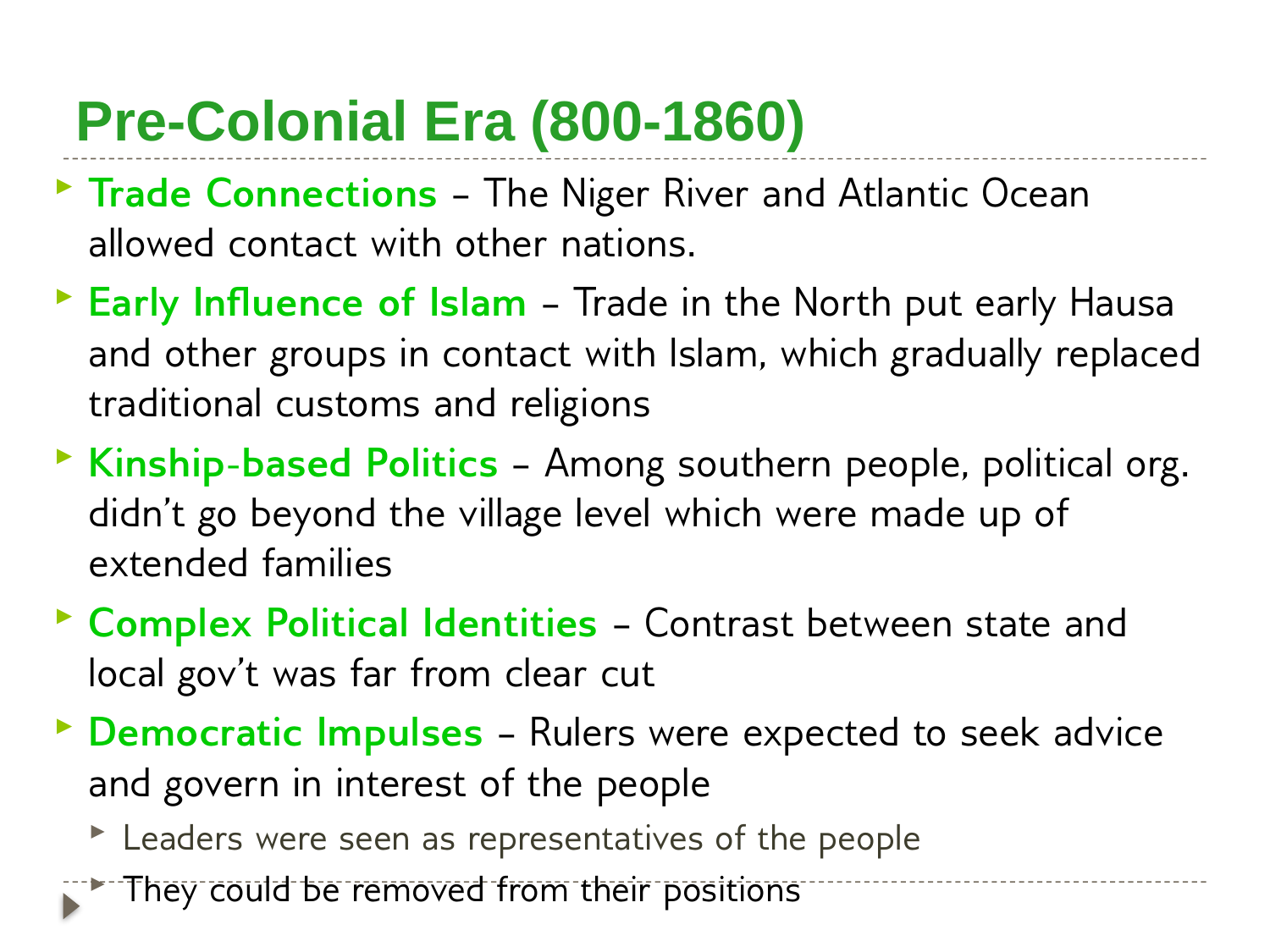

# Pre-Colonial Era (800-1860)
Trade Connections – The Niger River and Atlantic Ocean allowed contact with other nations.
Early Influence of Islam – Trade in the North put early Hausa and other groups in contact with Islam, which gradually replaced traditional customs and religions
Kinship-based Politics – Among southern people, political org. didn’t go beyond the village level which were made up of extended families
Complex Political Identities – Contrast between state and local gov’t was far from clear cut
Democratic Impulses – Rulers were expected to seek advice and govern in interest of the people
Leaders were seen as representatives of the people
They could be removed from their positions